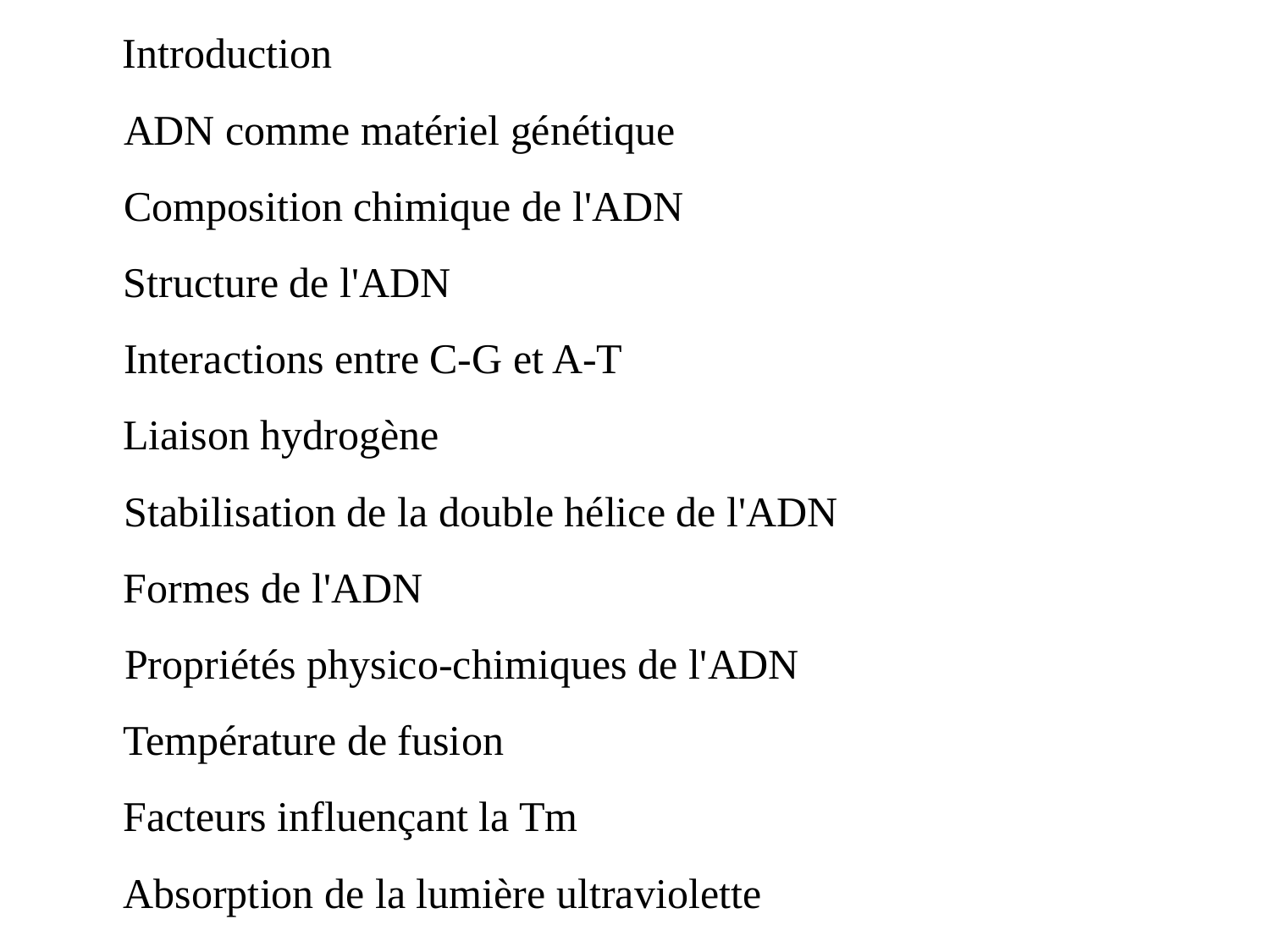

Introduction
ADN comme matériel génétique
Composition chimique de l'ADN
Structure de l'ADN
Interactions entre C-G et A-T
Liaison hydrogène
Stabilisation de la double hélice de l'ADN
Formes de l'ADN
Propriétés physico-chimiques de l'ADN
Température de fusion
Facteurs influençant la Tm
Absorption de la lumière ultraviolette